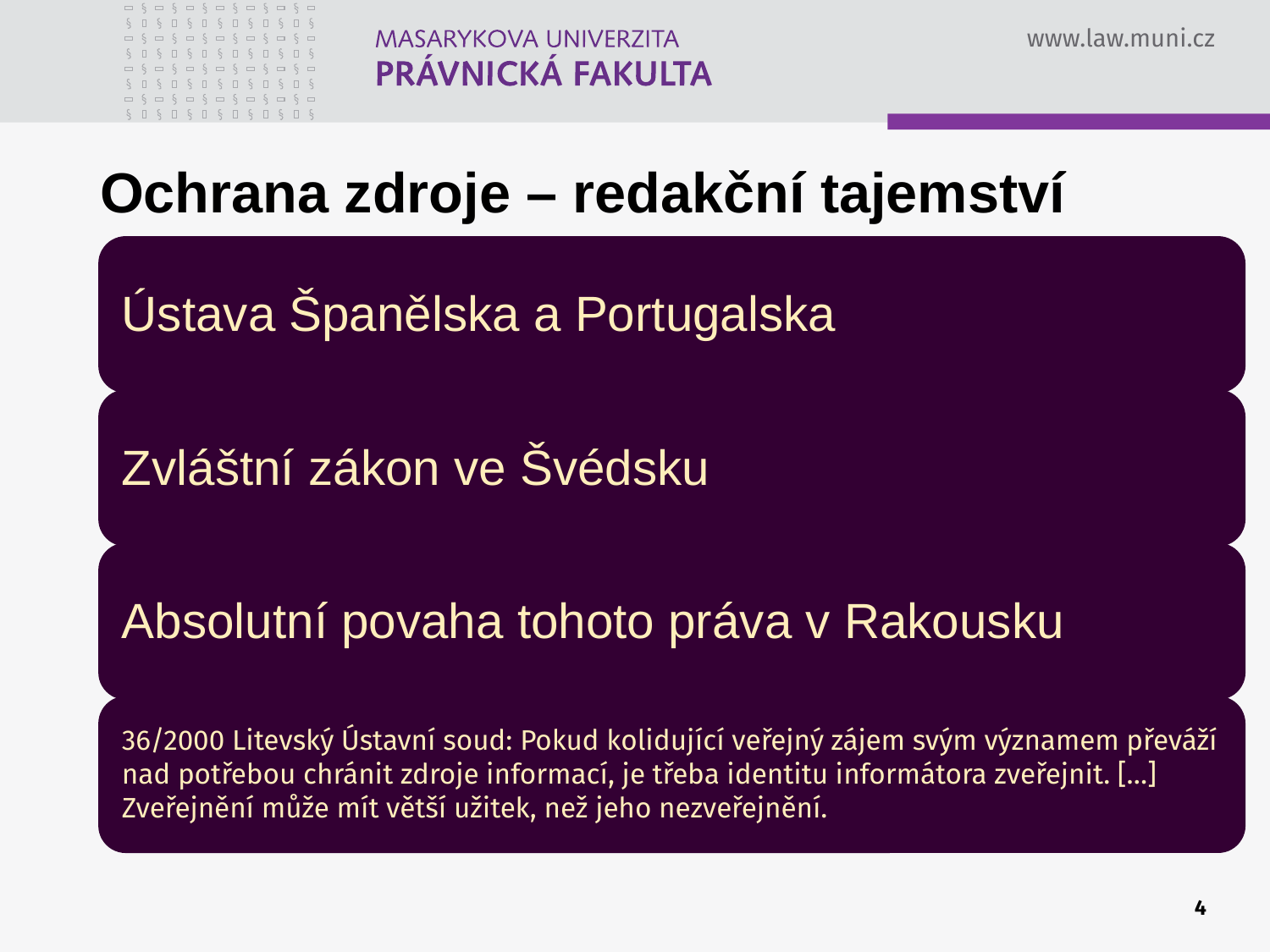

# Ochrana zdroje – redakční tajemství
Ústava Španělska a Portugalska
Zvláštní zákon ve Švédsku
Absolutní povaha tohoto práva v Rakousku
36/2000 Litevský Ústavní soud: Pokud kolidující veřejný zájem svým významem převáží nad potřebou chránit zdroje informací, je třeba identitu informátora zveřejnit. […] Zveřejnění může mít větší užitek, než jeho nezveřejnění.
4